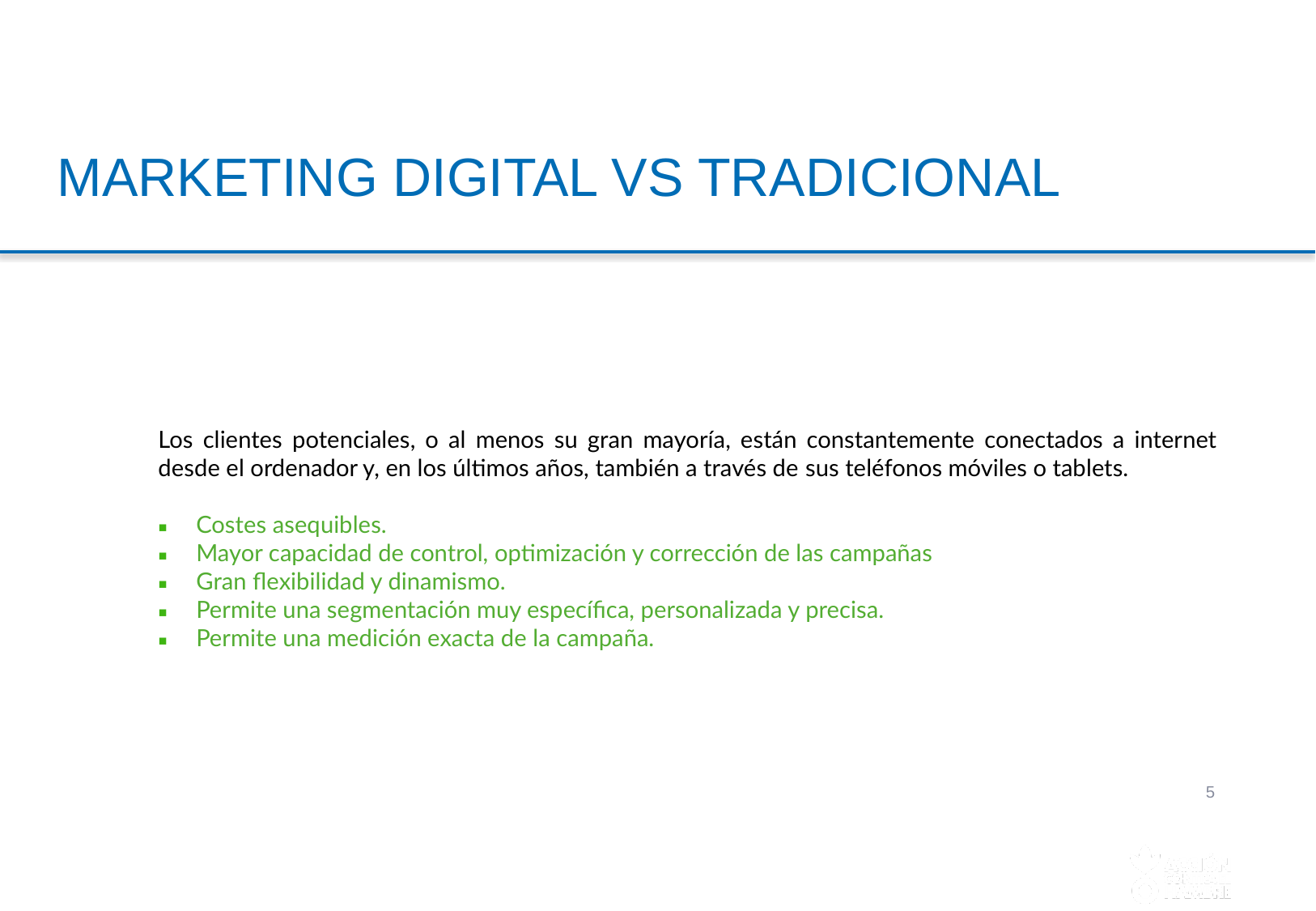

MARKETING DIGITAL VS TRADICIONAL

Los clientes potenciales, o al menos su gran mayoría, están constantemente conectados a internet desde el ordenador y, en los últimos años, también a través de sus teléfonos móviles o tablets.

Costes asequibles.
Mayor capacidad de control, optimización y corrección de las campañas
Gran flexibilidad y dinamismo.
Permite una segmentación muy específica, personalizada y precisa.
Permite una medición exacta de la campaña.

5